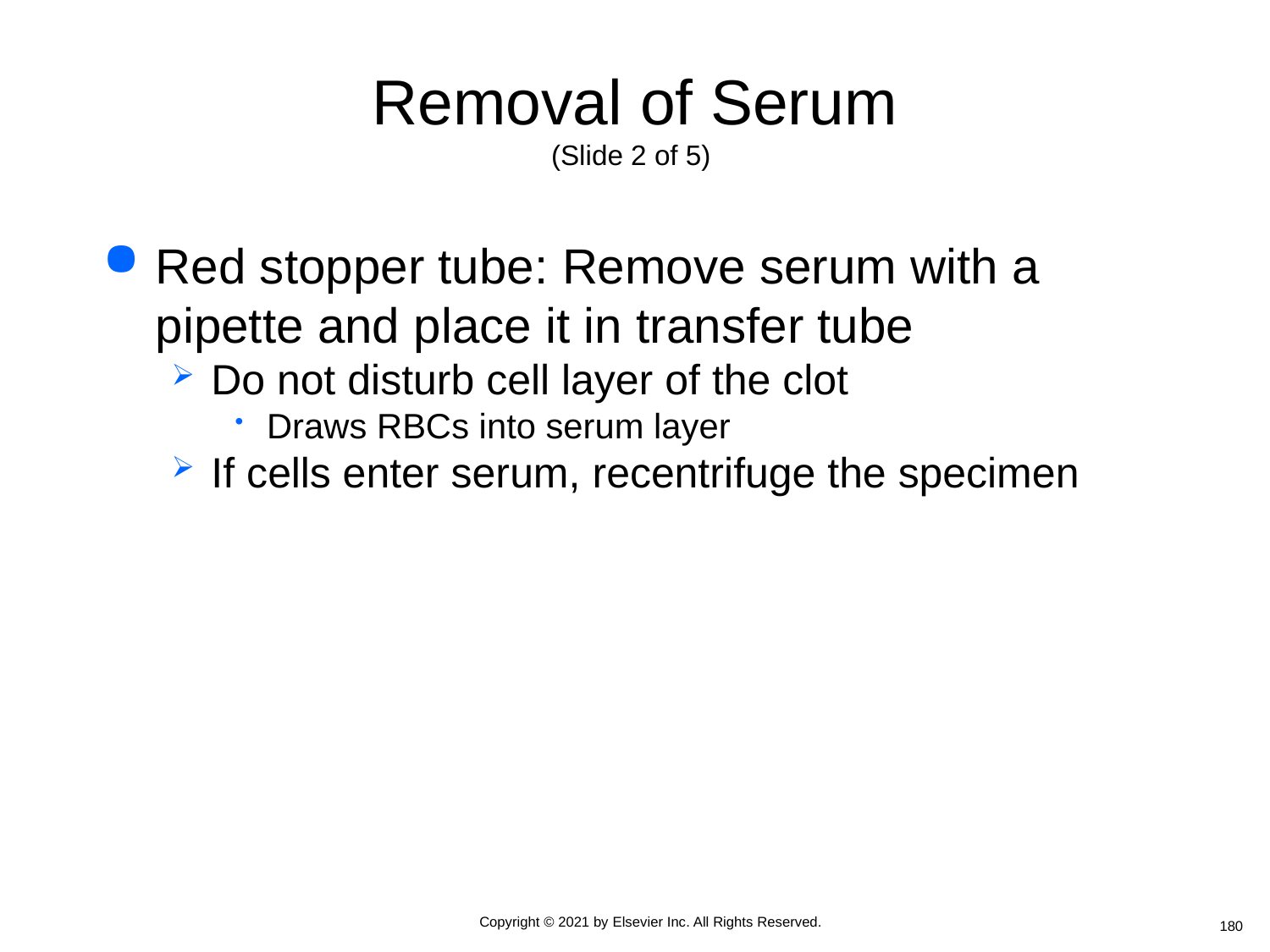

# Removal of Serum (Slide 2 of 5)
Red stopper tube: Remove serum with a pipette and place it in transfer tube
Do not disturb cell layer of the clot
Draws RBCs into serum layer
If cells enter serum, recentrifuge the specimen

180